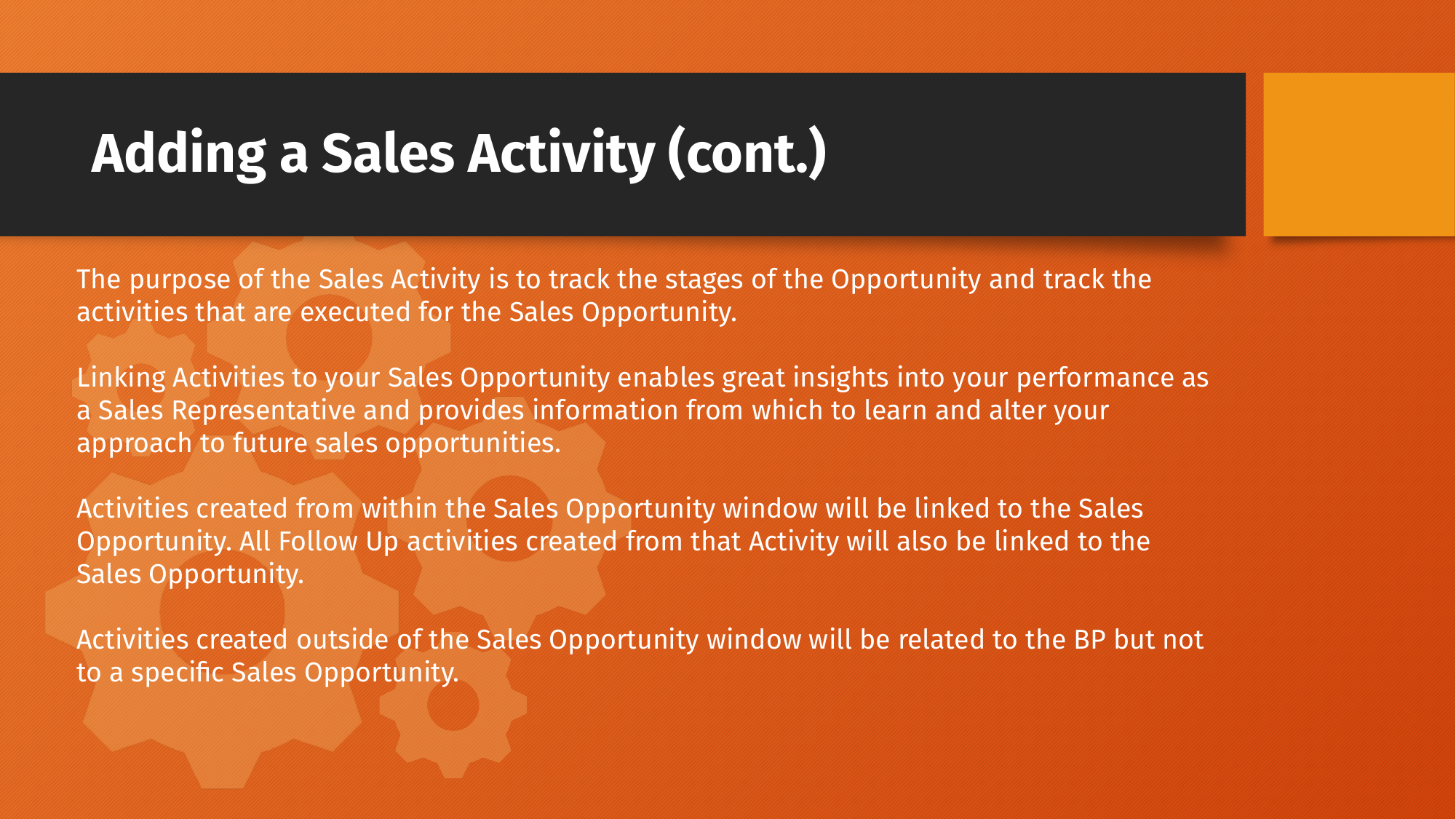

# Adding a Sales Activity (cont.)
The purpose of the Sales Activity is to track the stages of the Opportunity and track the activities that are executed for the Sales Opportunity.

Linking Activities to your Sales Opportunity enables great insights into your performance as a Sales Representative and provides information from which to learn and alter your approach to future sales opportunities.

Activities created from within the Sales Opportunity window will be linked to the Sales Opportunity. All Follow Up activities created from that Activity will also be linked to the Sales Opportunity.

Activities created outside of the Sales Opportunity window will be related to the BP but not to a specific Sales Opportunity.